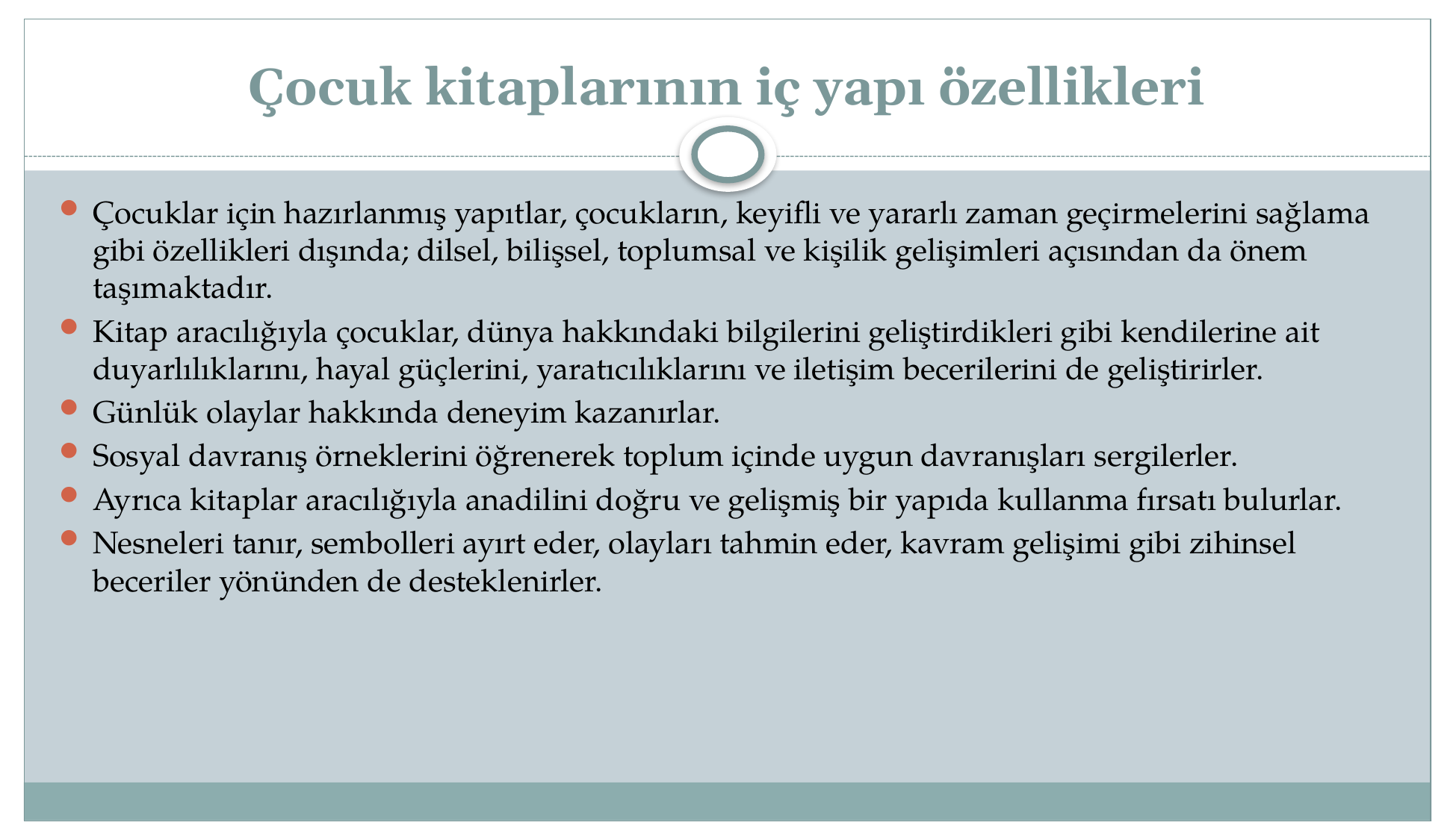

# Çocuk kitaplarının iç yapı özellikleri
Çocuklar için hazırlanmış yapıtlar, çocukların, keyifli ve yararlı zaman geçirmelerini sağlama gibi özellikleri dışında; dilsel, bilişsel, toplumsal ve kişilik gelişimleri açısından da önem taşımaktadır.
Kitap aracılığıyla çocuklar, dünya hakkındaki bilgilerini geliştirdikleri gibi kendilerine ait duyarlılıklarını, hayal güçlerini, yaratıcılıklarını ve iletişim becerilerini de geliştirirler.
Günlük olaylar hakkında deneyim kazanırlar.
Sosyal davranış örneklerini öğrenerek toplum içinde uygun davranışları sergilerler.
Ayrıca kitaplar aracılığıyla anadilini doğru ve gelişmiş bir yapıda kullanma fırsatı bulurlar.
Nesneleri tanır, sembolleri ayırt eder, olayları tahmin eder, kavram gelişimi gibi zihinsel beceriler yönünden de desteklenirler.